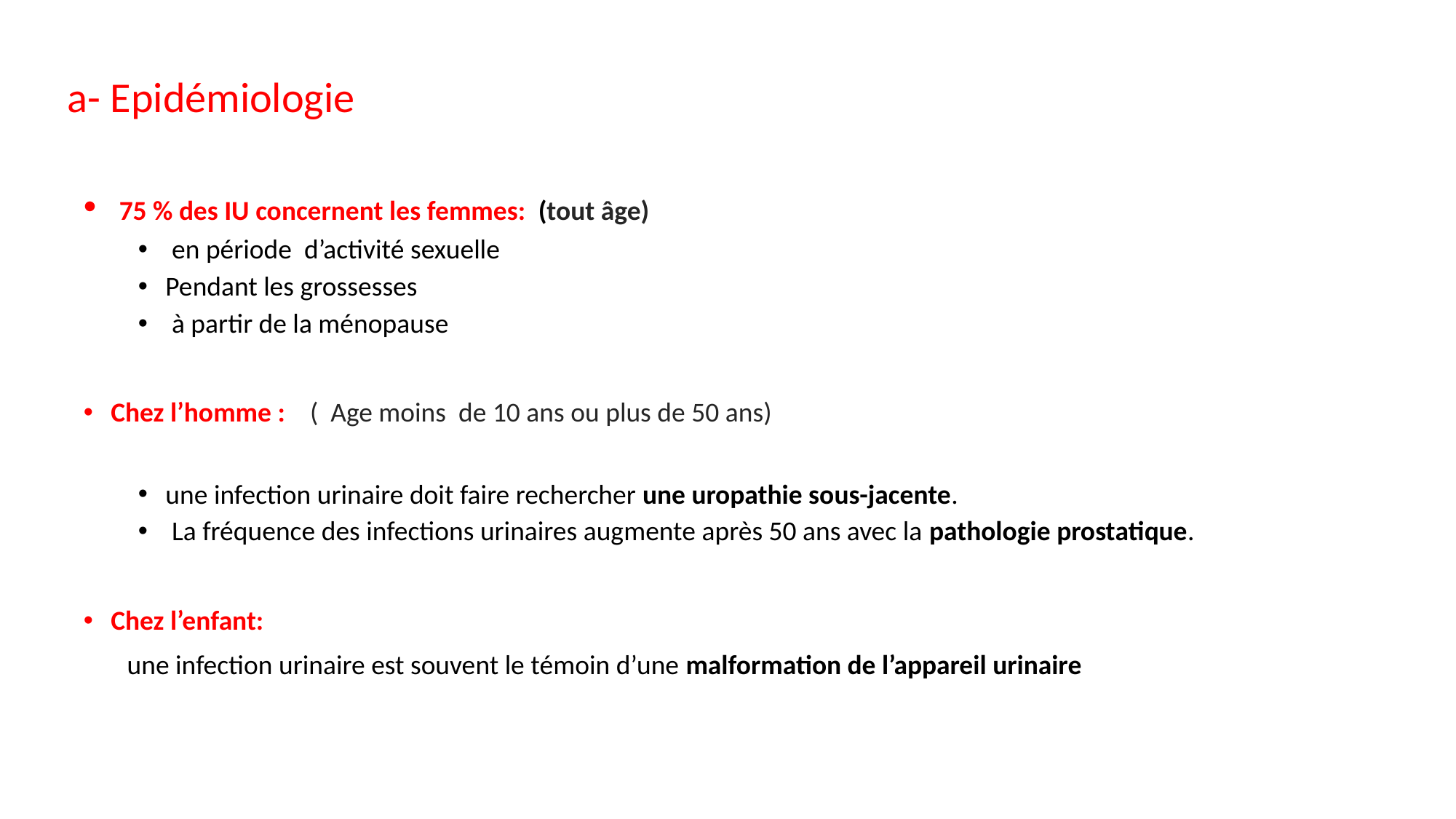

# a- Epidémiologie
 75 % des IU concernent les femmes:  (tout âge)
 en période  d’activité sexuelle
Pendant les grossesses
 à partir de la ménopause

Chez l’homme :    (  Age moins  de 10 ans ou plus de 50 ans)

une infection urinaire doit faire rechercher une uropathie sous-jacente.
 La fréquence des infections urinaires augmente après 50 ans avec la pathologie prostatique.

Chez l’enfant:
       une infection urinaire est souvent le témoin d’une malformation de l’appareil urinaire